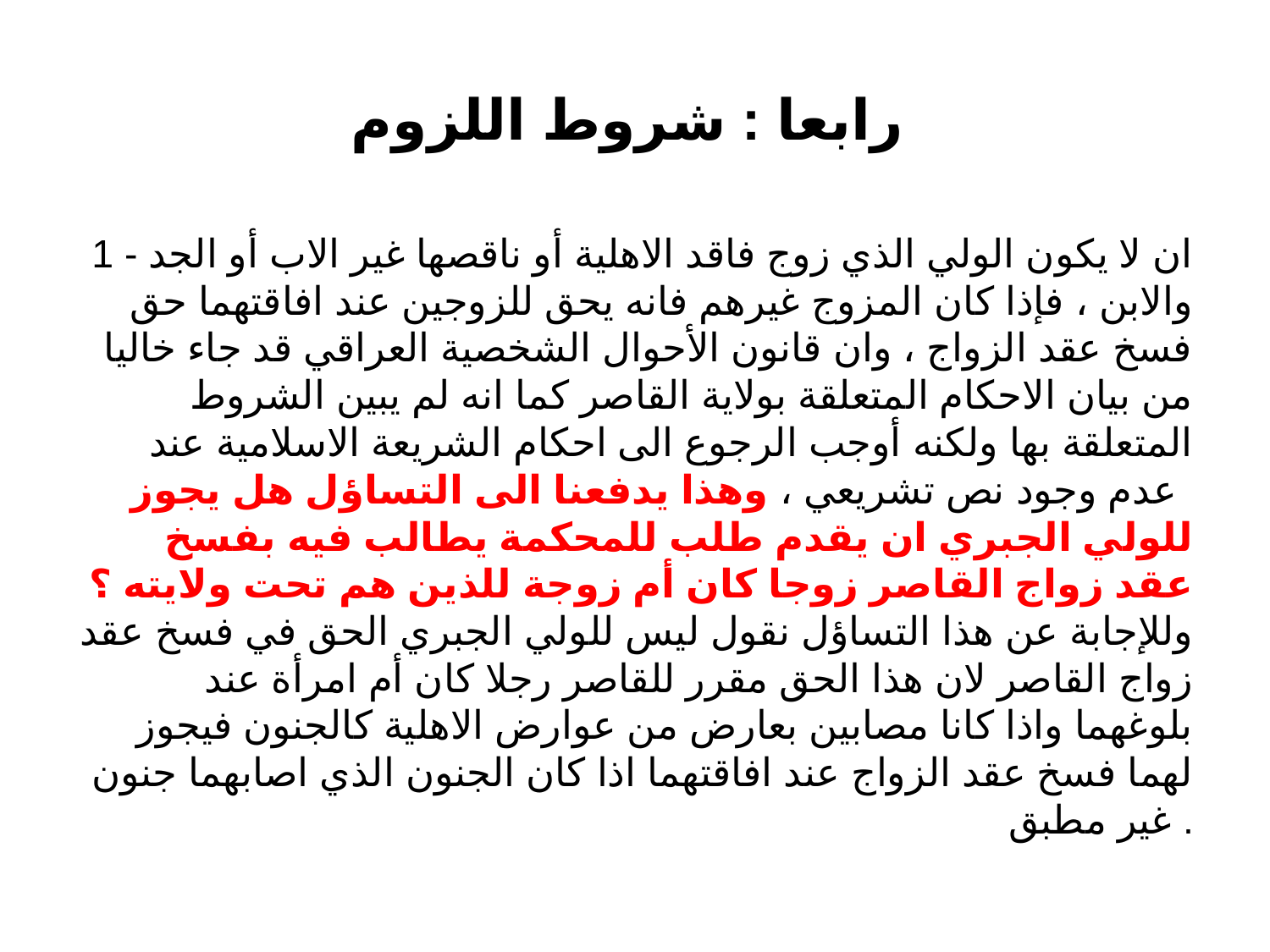

# رابعا : شروط اللزوم
1 - ان لا يكون الولي الذي زوج فاقد الاهلية أو ناقصها غير الاب أو الجد والابن ، فإذا كان المزوج غيرهم فانه يحق للزوجين عند افاقتهما حق فسخ عقد الزواج ، وان قانون الأحوال الشخصية العراقي قد جاء خاليا من بيان الاحكام المتعلقة بولاية القاصر كما انه لم يبين الشروط المتعلقة بها ولكنه أوجب الرجوع الى احكام الشريعة الاسلامية عند عدم وجود نص تشريعي ، وهذا يدفعنا الى التساؤل هل يجوز للولي الجبري ان يقدم طلب للمحكمة يطالب فيه بفسخ عقد زواج القاصر زوجا كان أم زوجة للذين هم تحت ولايته ؟ وللإجابة عن هذا التساؤل نقول ليس للولي الجبري الحق في فسخ عقد زواج القاصر لان هذا الحق مقرر للقاصر رجلا كان أم امرأة عند بلوغهما واذا كانا مصابين بعارض من عوارض الاهلية كالجنون فيجوز لهما فسخ عقد الزواج عند افاقتهما اذا كان الجنون الذي اصابهما جنون غير مطبق .